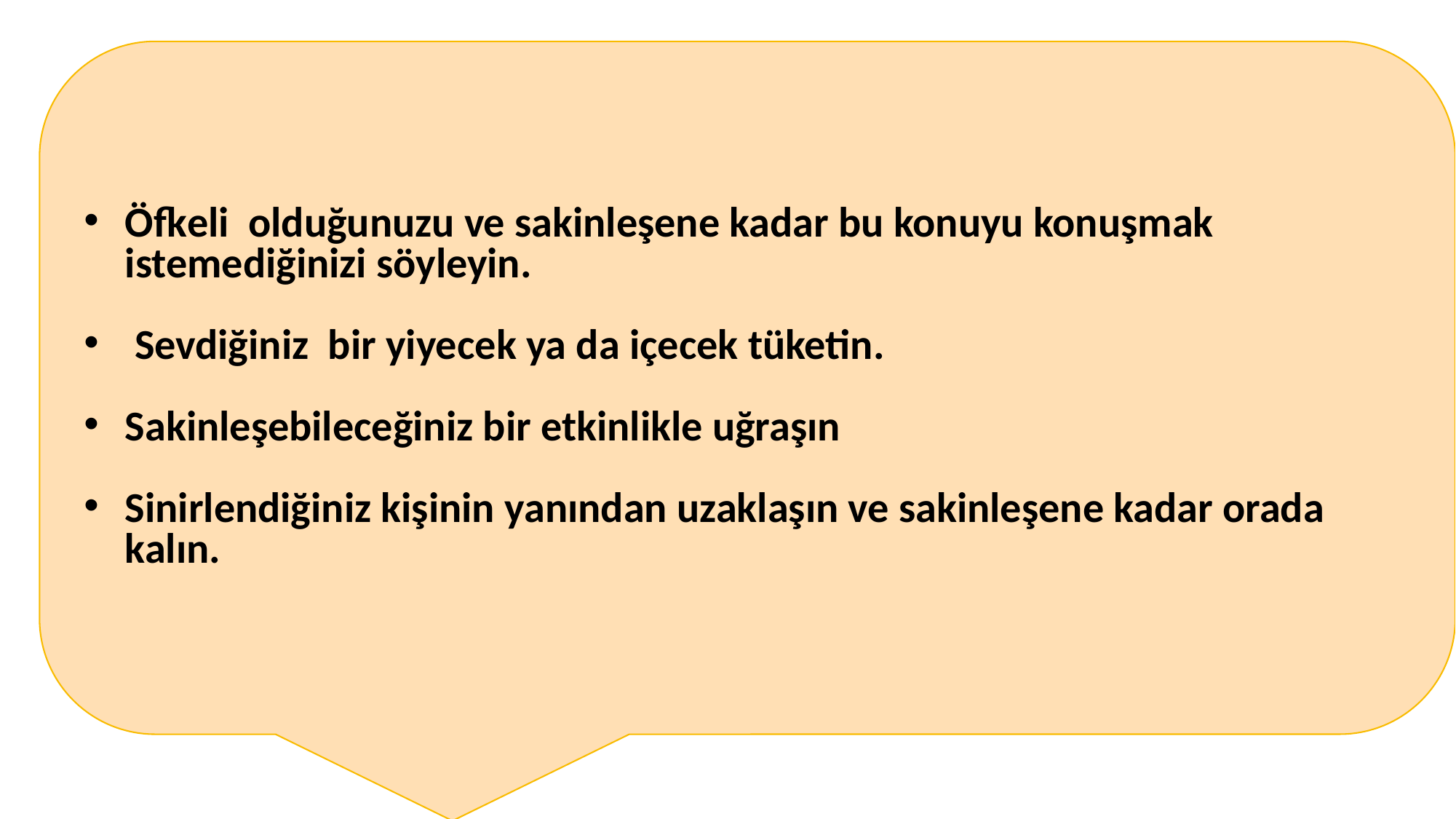

Öfkeli  olduğunuzu ve sakinleşene kadar bu konuyu konuşmak istemediğinizi söyleyin.

 Sevdiğiniz  bir yiyecek ya da içecek tüketin.

Sakinleşebileceğiniz bir etkinlikle uğraşın

Sinirlendiğiniz kişinin yanından uzaklaşın ve sakinleşene kadar orada kalın.